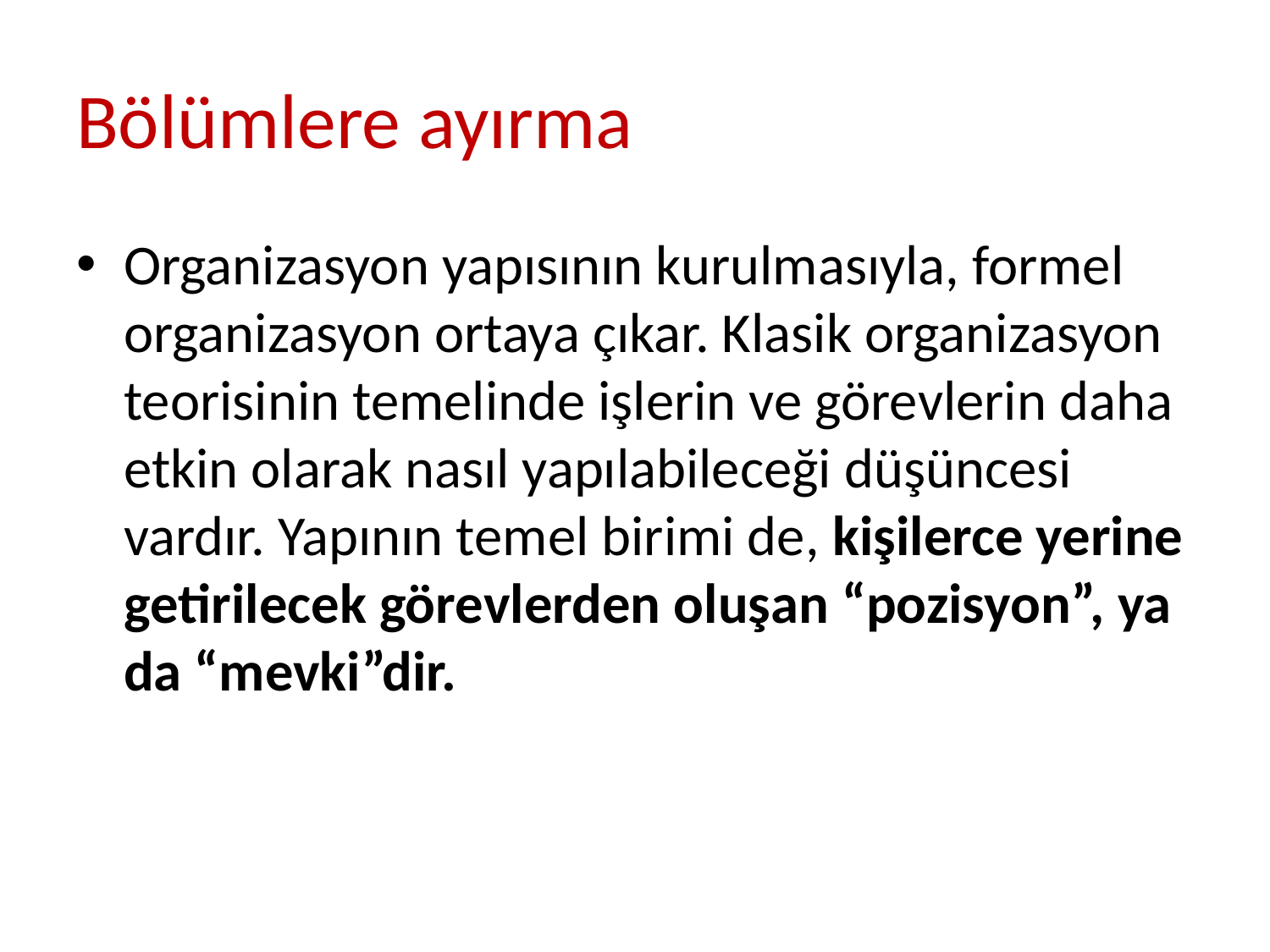

# Bölümlere ayırma
Organizasyon yapısının kurulmasıyla, formel organizasyon or­taya çıkar. Klasik organizasyon teorisinin temelinde işlerin ve görevlerin da­ha etkin olarak nasıl yapılabileceği düşüncesi vardır. Yapının te­mel birimi de, kişilerce yerine getirilecek görevlerden oluşan “pozisyon”, ya da “mevki”dir.